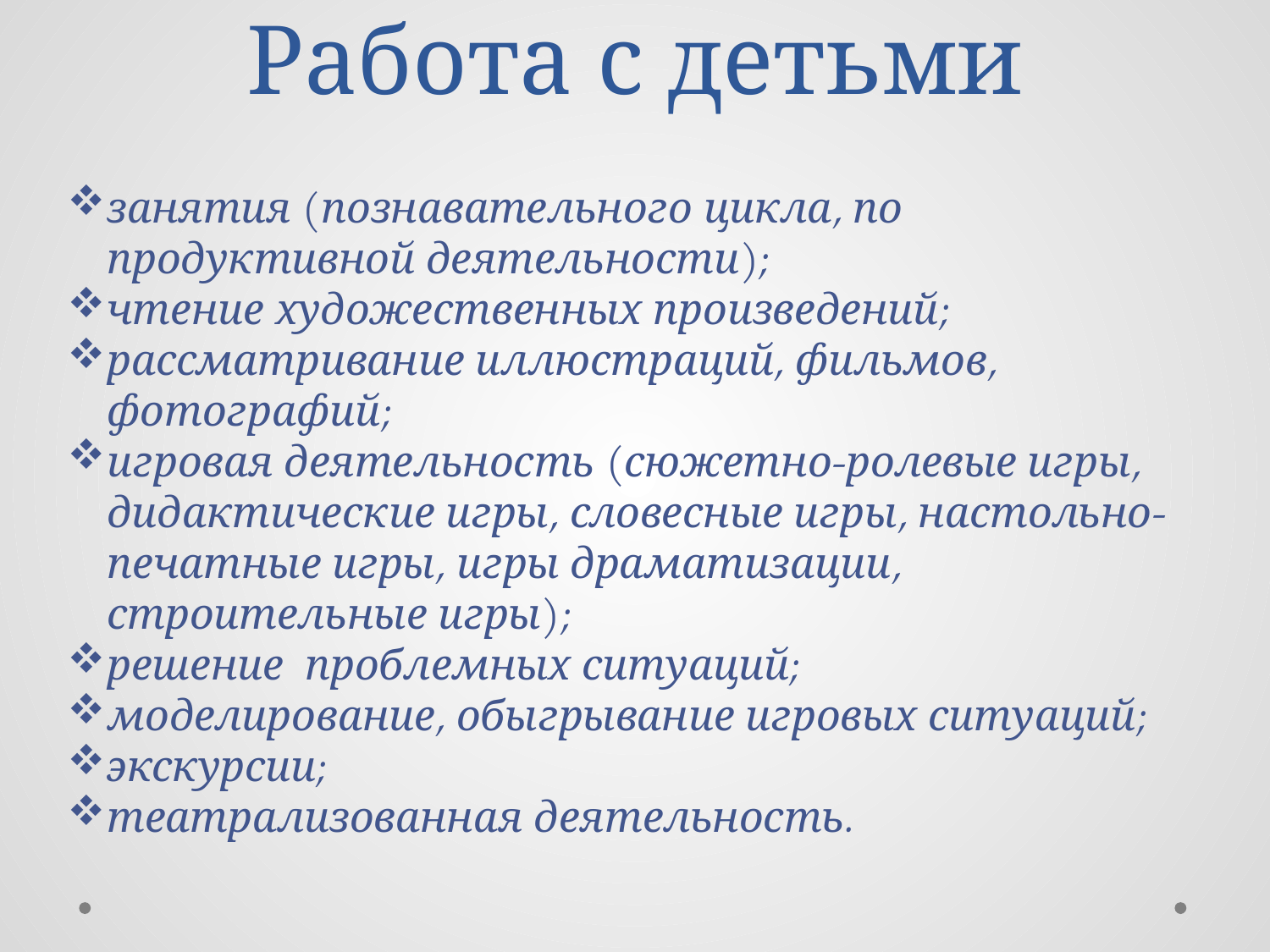

# Работа с детьми

занятия (познавательного цикла, по продуктивной деятельности);
чтение художественных произведений;
рассматривание иллюстраций, фильмов, фотографий;
игровая деятельность (сюжетно-ролевые игры, дидактические игры, словесные игры, настольно-печатные игры, игры драматизации, строительные игры);
решение  проблемных ситуаций;
моделирование, обыгрывание игровых ситуаций;
экскурсии;
театрализованная деятельность.